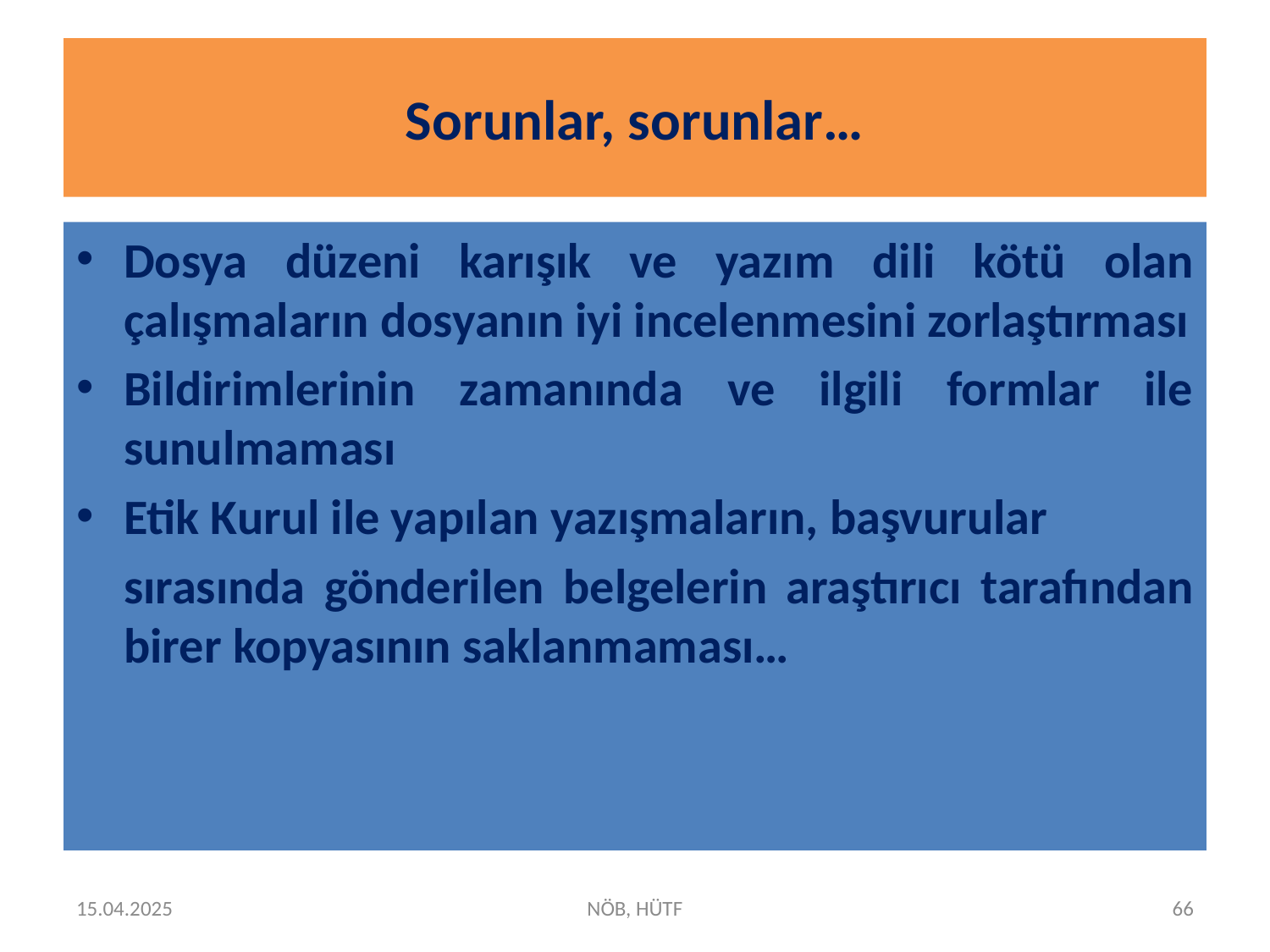

# Sorunlar, sorunlar…
Dosya düzeni karışık ve yazım dili kötü olan çalışmaların dosyanın iyi incelenmesini zorlaştırması
Bildirimlerinin zamanında ve ilgili formlar ile sunulmaması
Etik Kurul ile yapılan yazışmaların, başvurular
	sırasında gönderilen belgelerin araştırıcı tarafından birer kopyasının saklanmaması…
15.04.2025
NÖB, HÜTF
66